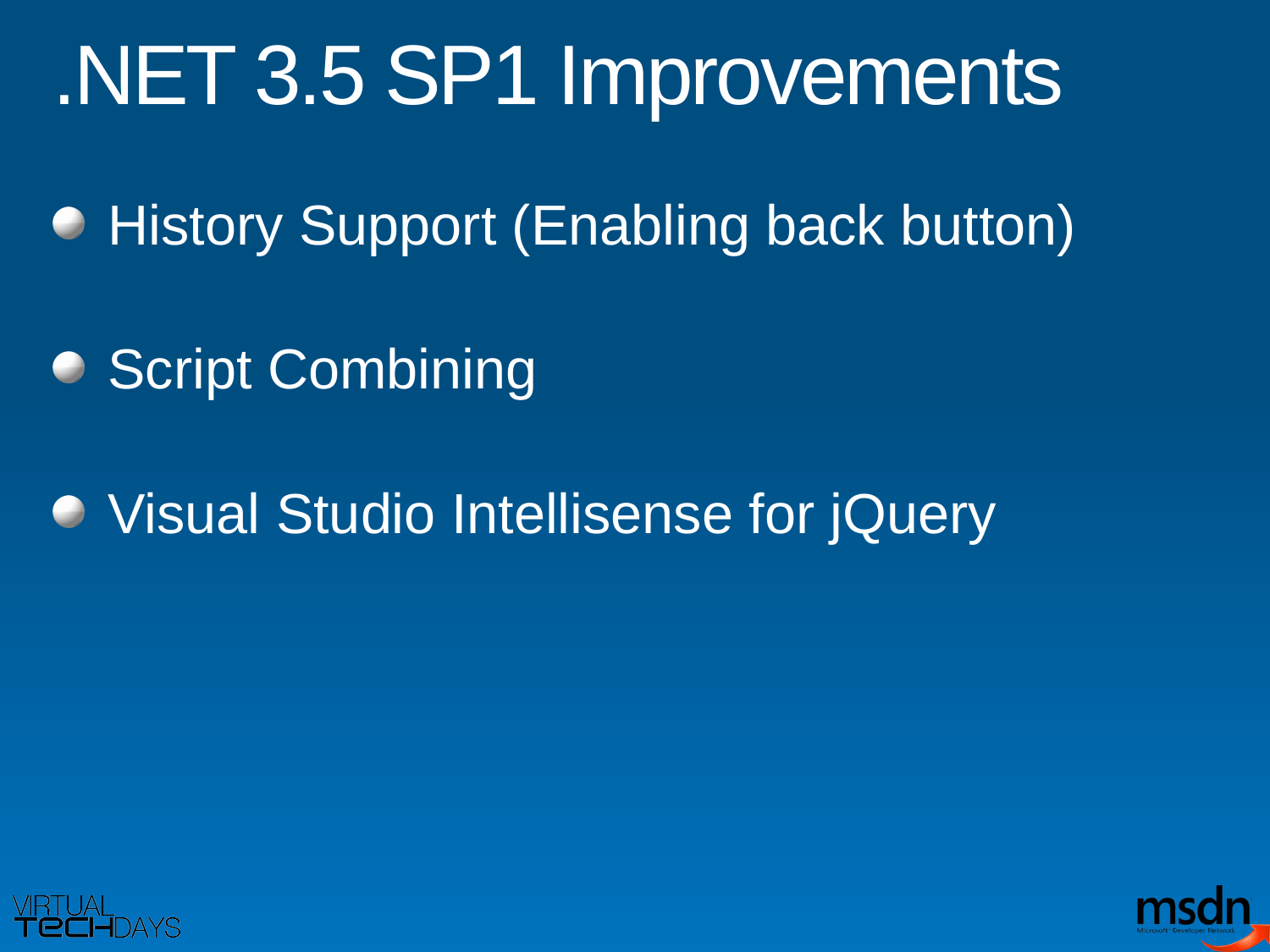

# .NET 3.5 SP1 Improvements
History Support (Enabling back button)

Script Combining

Visual Studio Intellisense for jQuery

Performance Enhancements & Fixes